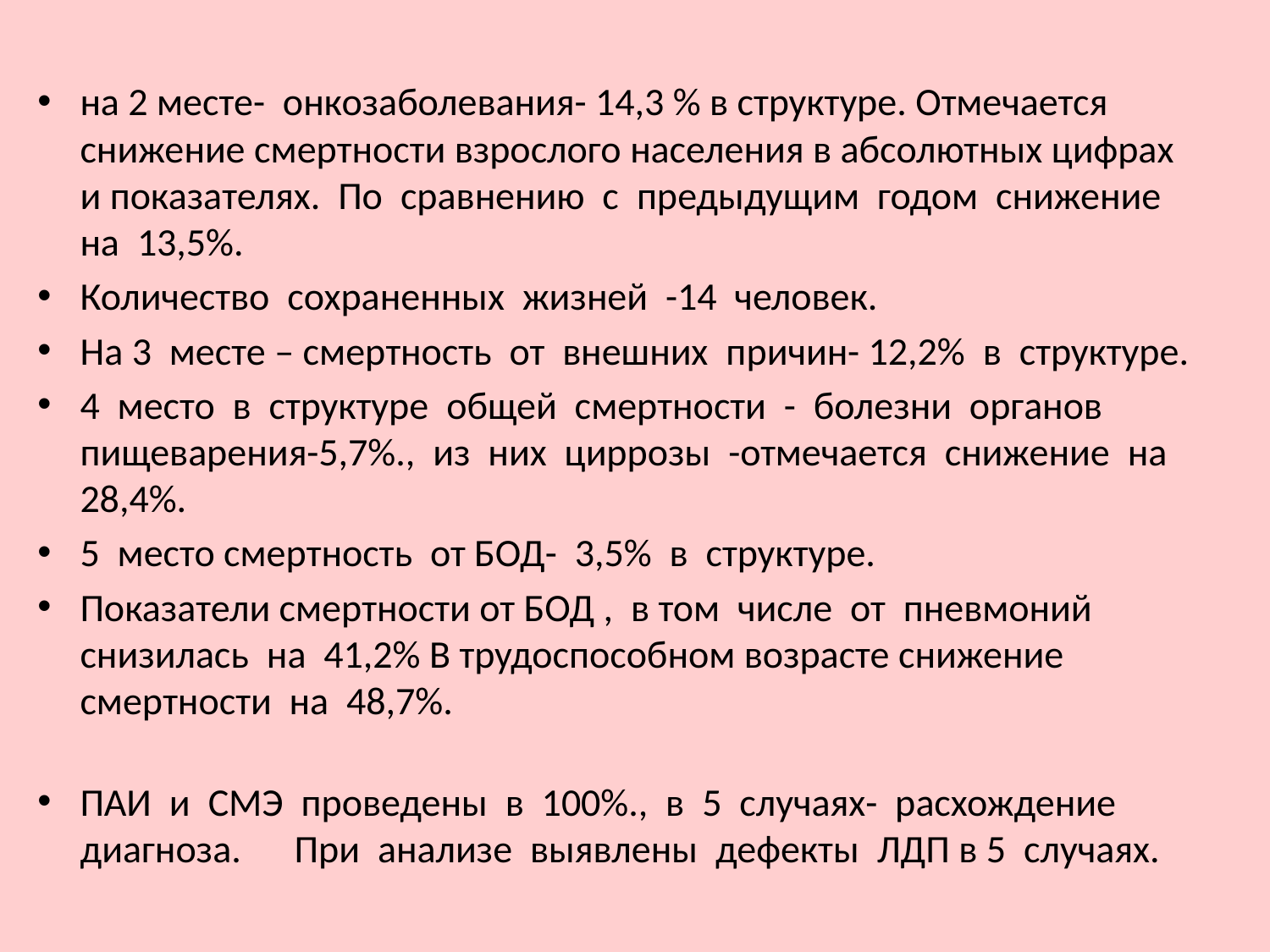

на 2 месте-  онкозаболевания- 14,3 % в структуре. Отмечается   снижение смертности взрослого населения в абсолютных цифрах и показателях.  По  сравнению  с  предыдущим  годом  снижение  на  13,5%.
Количество  сохраненных  жизней  -14  человек.
На 3  месте – смертность  от  внешних  причин- 12,2%  в  структуре.
4  место  в  структуре  общей  смертности  -  болезни  органов  пищеварения-5,7%.,  из  них  циррозы  -отмечается  снижение  на  28,4%.
5  место смертность  от БОД-  3,5%  в  структуре.
Показатели смертности от БОД ,  в том  числе  от  пневмоний   снизилась  на  41,2% В трудоспособном возрасте снижение  смертности  на  48,7%.
ПАИ  и  СМЭ  проведены  в  100%.,  в  5  случаях-  расхождение  диагноза.      При  анализе  выявлены  дефекты  ЛДП в 5  случаях.